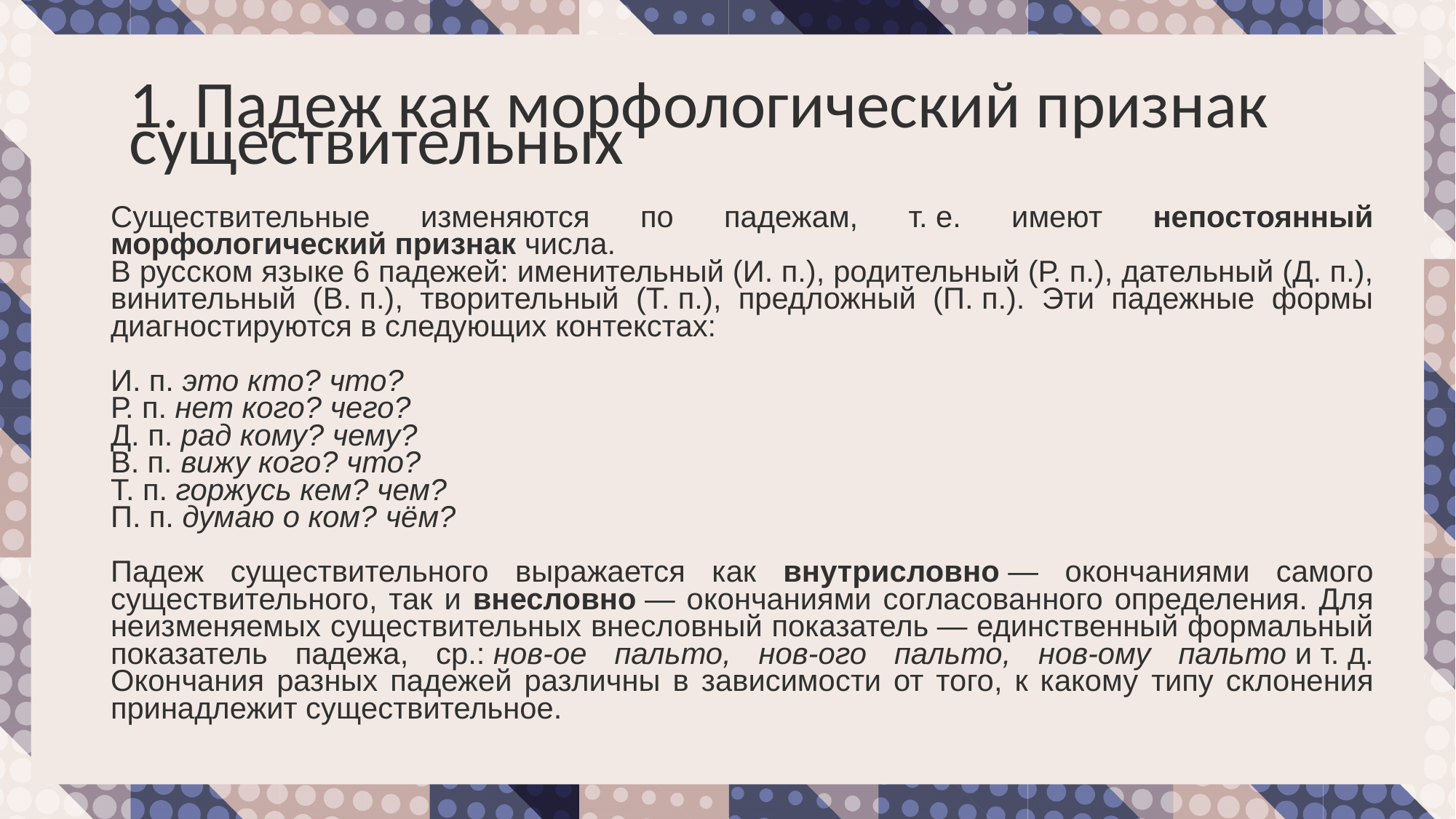

#
1. Падеж как морфологический признак существительных

Существительные изменяются по падежам, т. е. имеют непостоянный морфологический признак числа.
В русском языке 6 падежей: именительный (И. п.), родительный (Р. п.), дательный (Д. п.), винительный (В. п.), творительный (Т. п.), предложный (П. п.). Эти падежные формы диагностируются в следующих контекстах:

И. п. это кто? что?
Р. п. нет кого? чего?
Д. п. рад кому? чему?
В. п. вижу кого? что?
Т. п. горжусь кем? чем?
П. п. думаю о ком? чём?

Падеж существительного выражается как внутрисловно — окончаниями самого существительного, так и внесловно — окончаниями согласованного определения. Для неизменяемых существительных внесловный показатель — единственный формальный показатель падежа, ср.: нов-ое пальто, нов-ого пальто, нов-ому пальто и т. д. Окончания разных падежей различны в зависимости от того, к какому типу склонения принадлежит существительное.